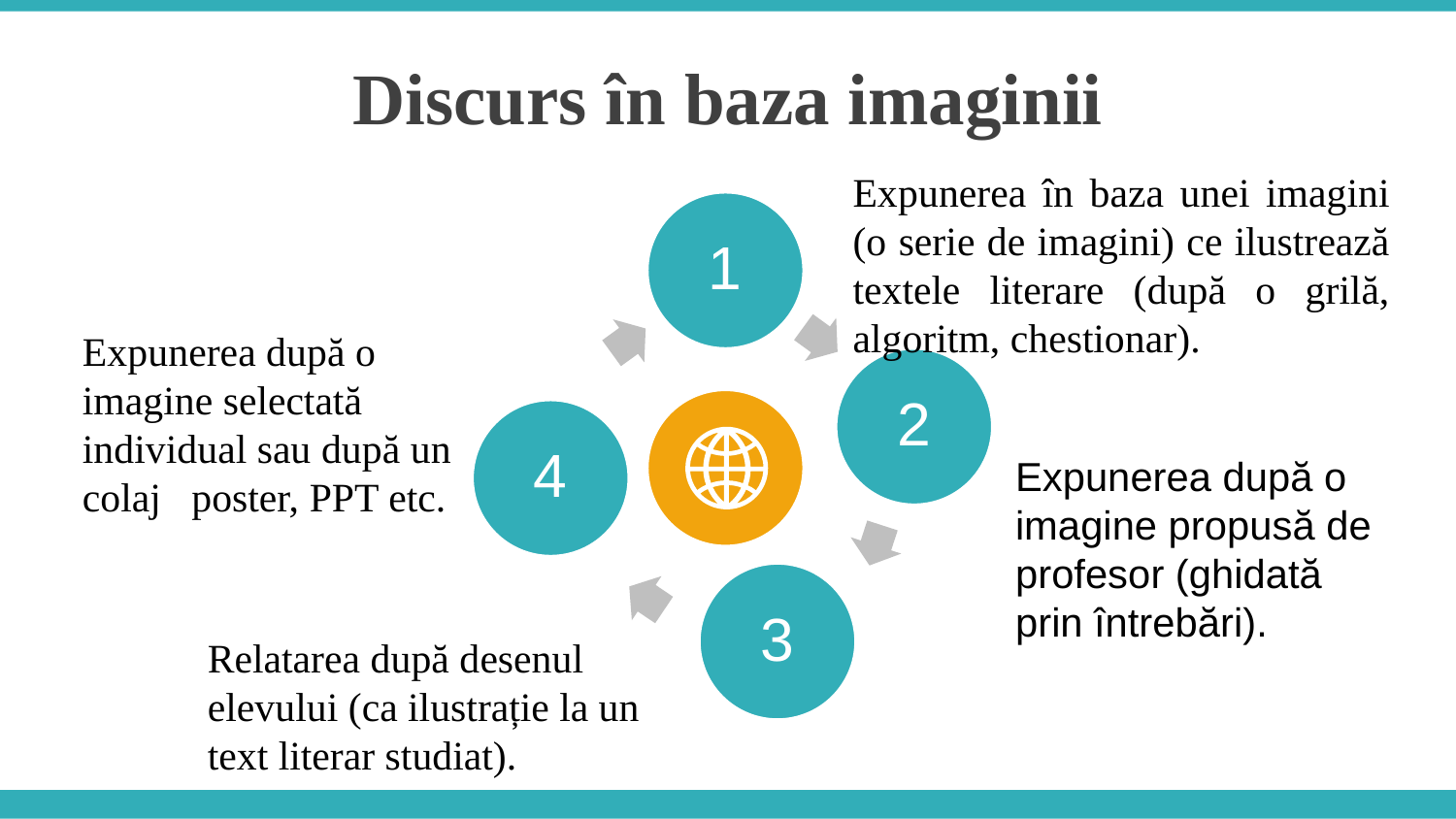

Discurs în baza imaginii
Expunerea în baza unei imagini (o serie de imagini) ce ilustrează textele literare (după o grilă, algoritm, chestionar).
1

Expunerea după o imagine selectată individual sau după un colaj   poster, PPT etc.

2

4

Expunerea după o imagine propusă de profesor (ghidată prin întrebări).

3

Relatarea după desenul elevului (ca ilustrație la un text literar studiat).